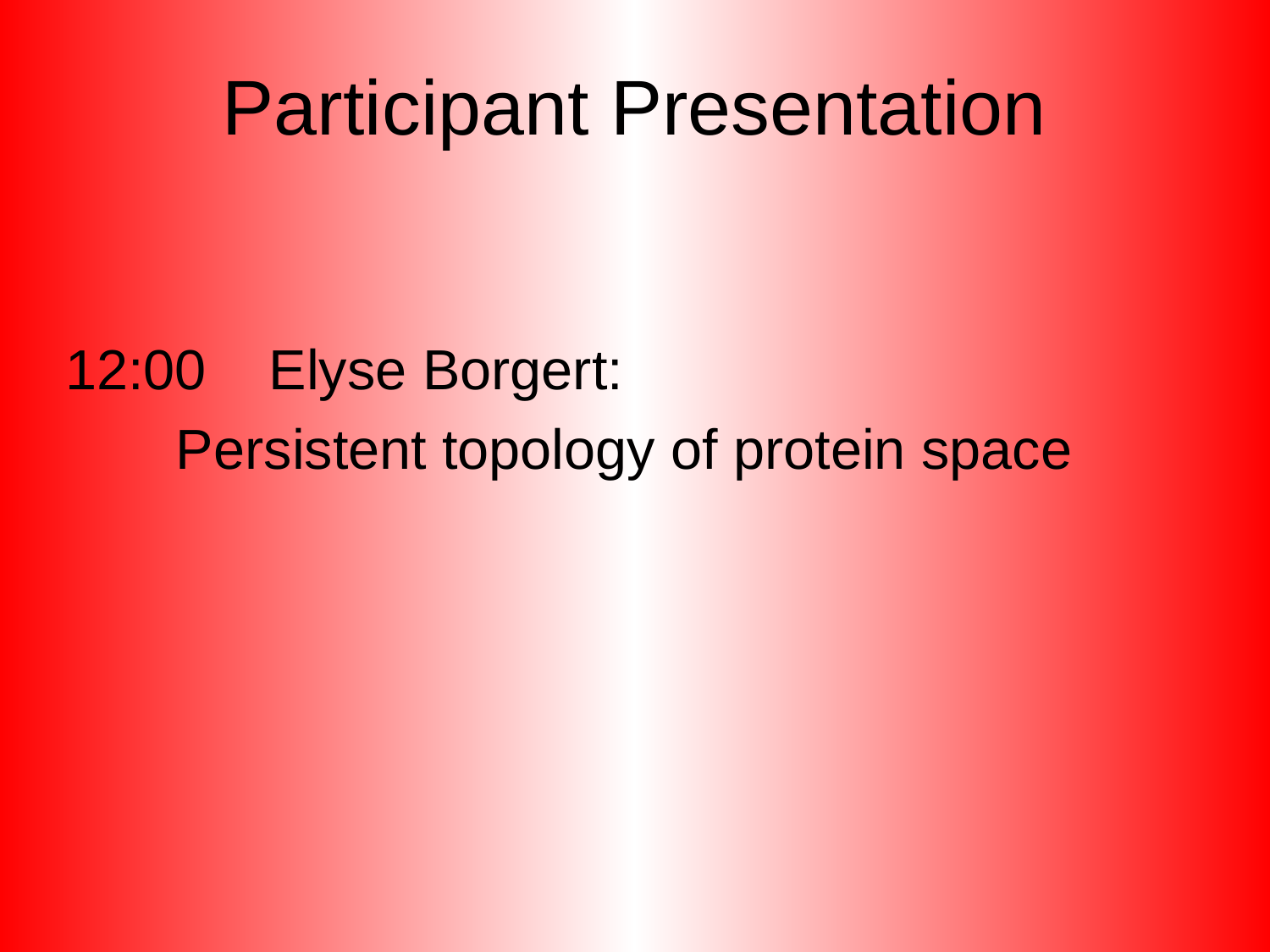

# Participant Presentation

12:00    Elyse Borgert:
Persistent topology of protein space